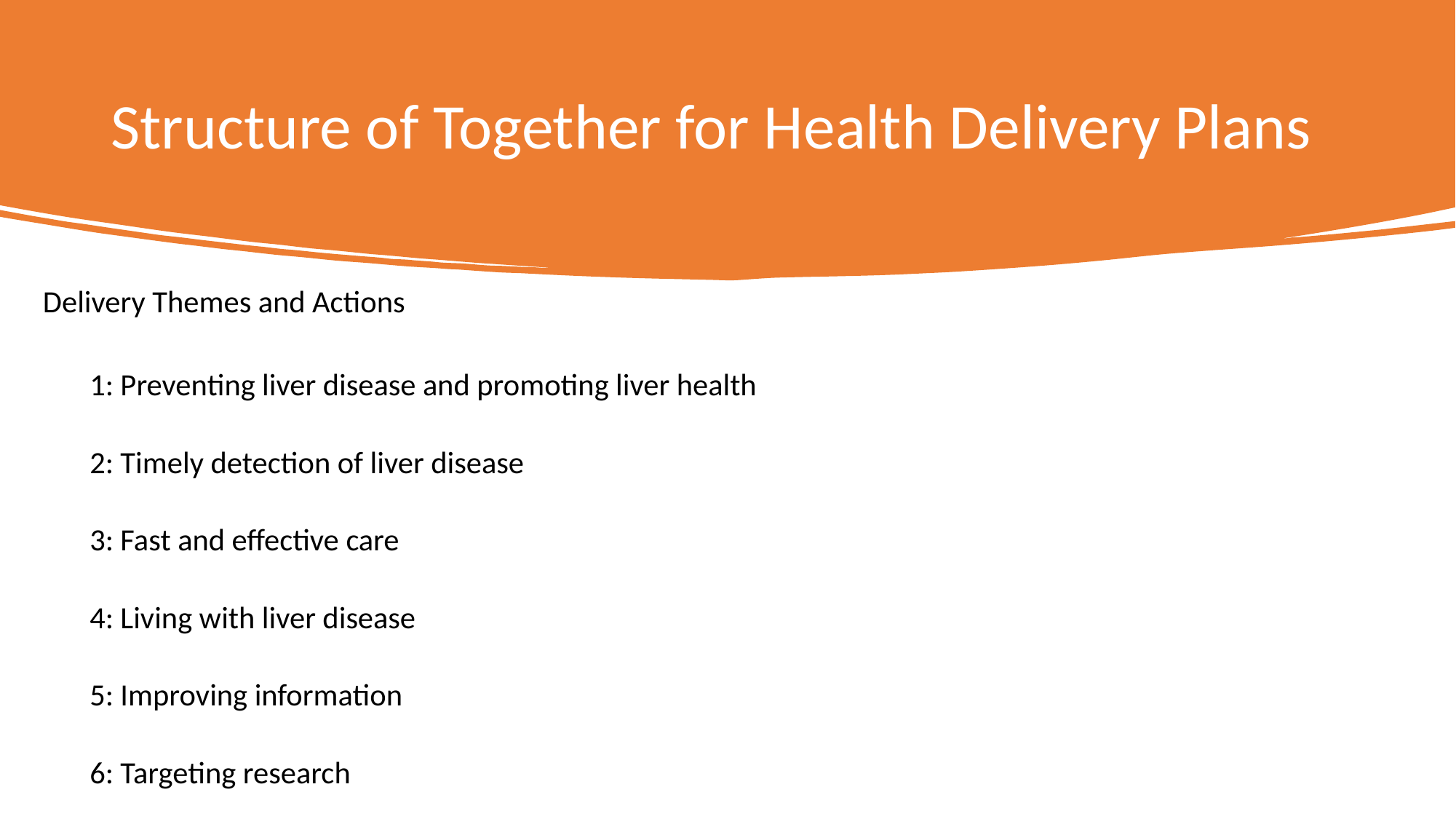

# Structure of Together for Health Delivery Plans
Delivery Themes and Actions

1: Preventing liver disease and promoting liver health

2: Timely detection of liver disease

3: Fast and effective care

4: Living with liver disease

5: Improving information

6: Targeting research